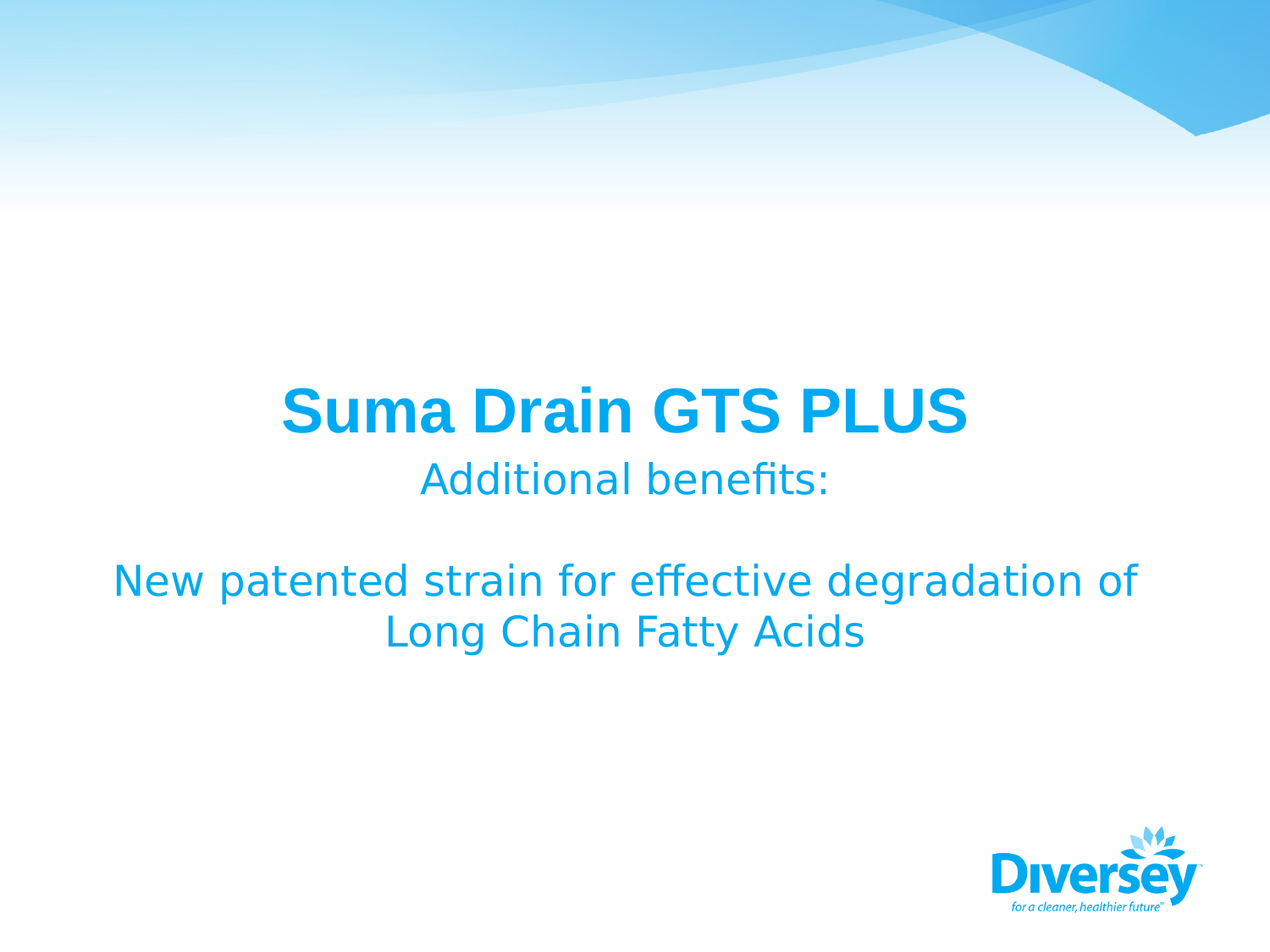

# Suma Drain GTS PLUS
Additional benefits:

New patented strain for effective degradation of Long Chain Fatty Acids